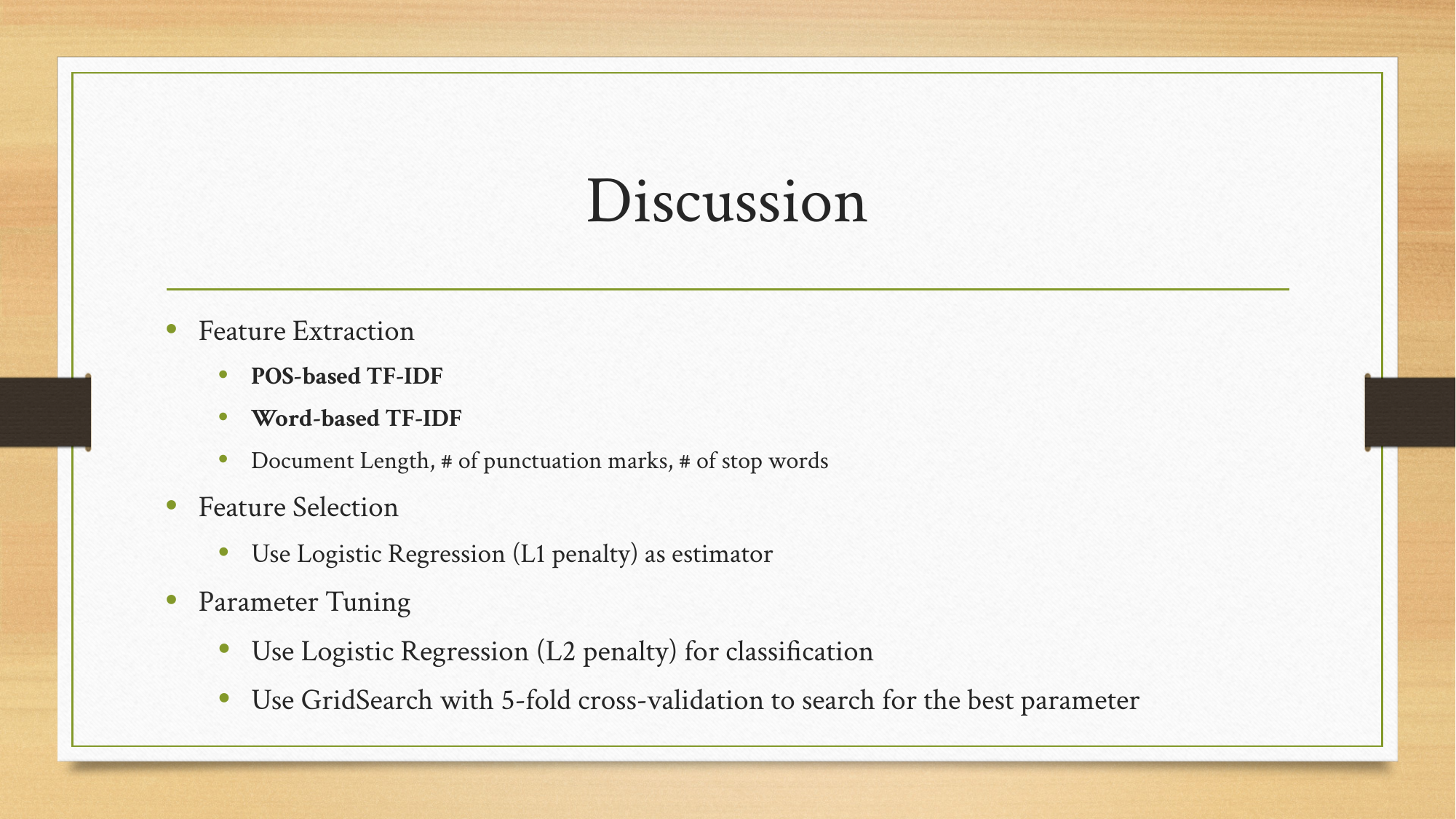

# Discussion
Feature Extraction
POS-based TF-IDF
Word-based TF-IDF
Document Length, # of punctuation marks, # of stop words
Feature Selection
Use Logistic Regression (L1 penalty) as estimator
Parameter Tuning
Use Logistic Regression (L2 penalty) for classification
Use GridSearch with 5-fold cross-validation to search for the best parameter